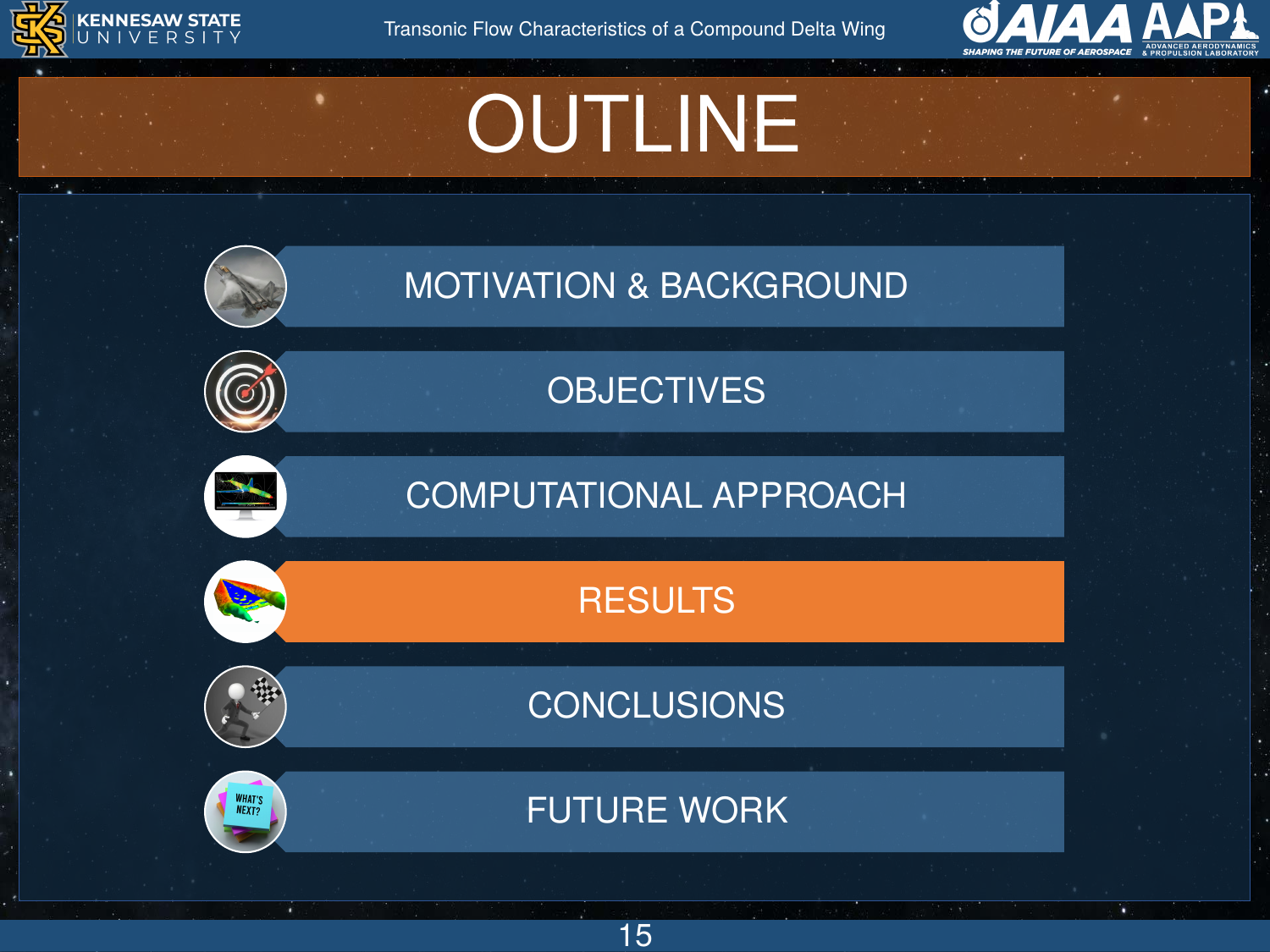

# OUTLINE
MOTIVATION & BACKGROUND
OBJECTIVES
COMPUTATIONAL APPROACH
RESULTS
CONCLUSIONS
FUTURE WORK
15